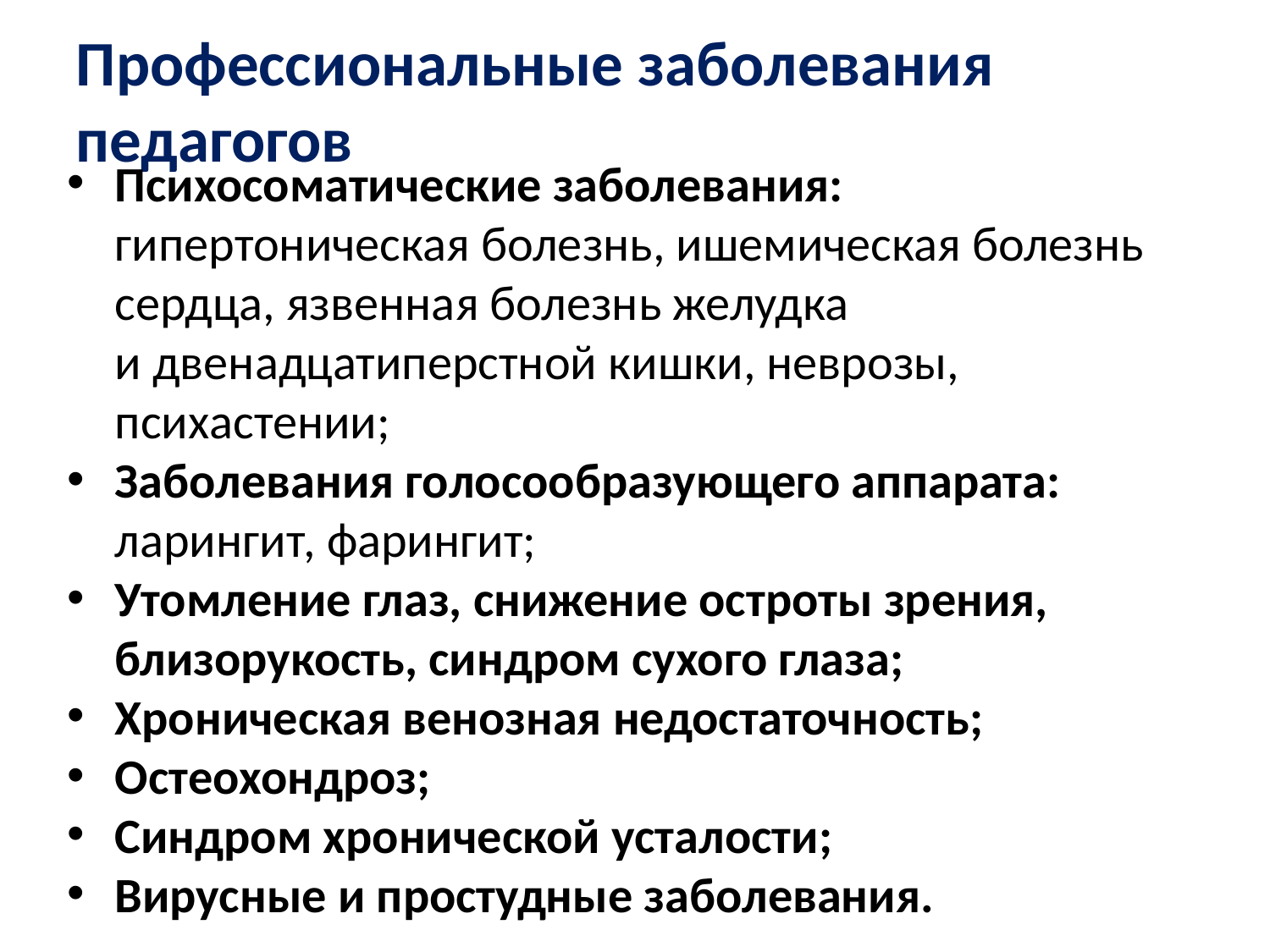

Профессиональные заболевания педагогов

Психосоматические заболевания: гипертоническая болезнь, ишемическая болезнь сердца, язвенная болезнь желудка и двенадцатиперстной кишки, неврозы, психастении;
Заболевания голосообразующего аппарата: ларингит, фарингит;
Утомление глаз, снижение остроты зрения, близорукость, синдром сухого глаза;
Хроническая венозная недостаточность;
Остеохондроз;
Синдром хронической усталости;
Вирусные и простудные заболевания.